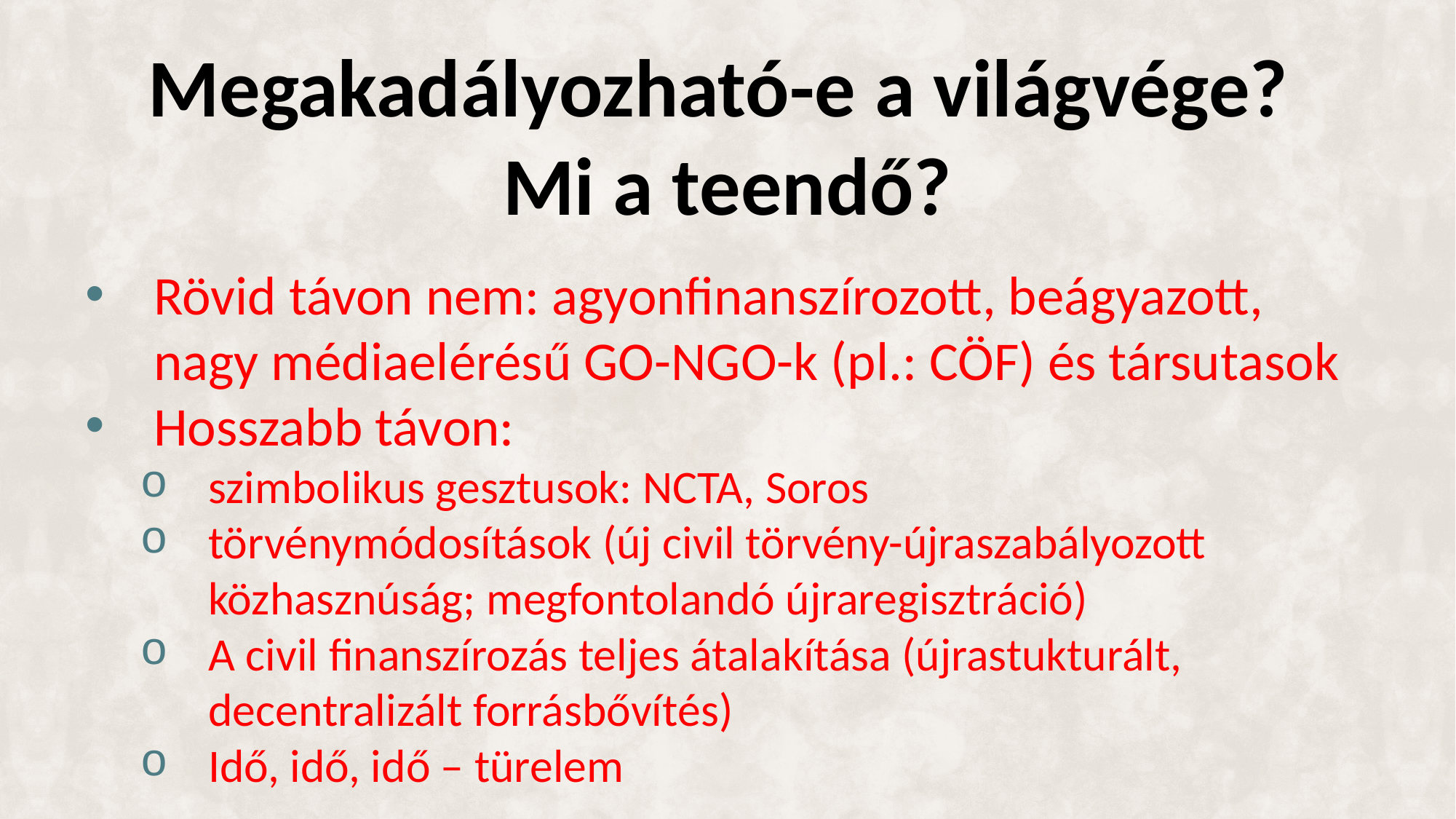

# Megakadályozható-e a világvége? Mi a teendő?
Rövid távon nem: agyonfinanszírozott, beágyazott, nagy médiaelérésű GO-NGO-k (pl.: CÖF) és társutasok
Hosszabb távon:
szimbolikus gesztusok: NCTA, Soros
törvénymódosítások (új civil törvény-újraszabályozott közhasznúság; megfontolandó újraregisztráció)
A civil finanszírozás teljes átalakítása (újrastukturált, decentralizált forrásbővítés)
Idő, idő, idő – türelem